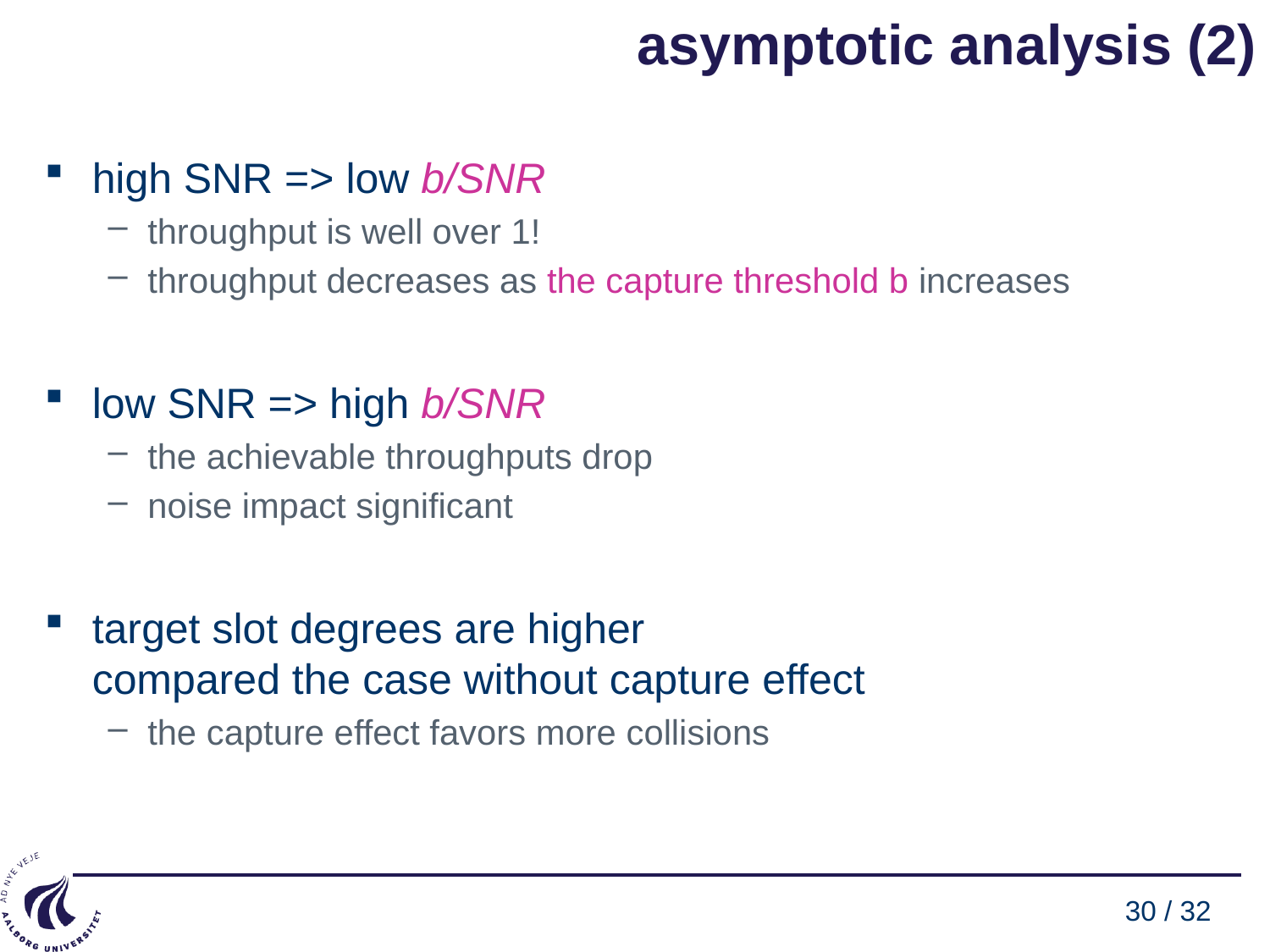

# asymptotic analysis (2)
high SNR => low b/SNR
throughput is well over 1!
throughput decreases as the capture threshold b increases

low SNR => high b/SNR
the achievable throughputs drop
noise impact significant

target slot degrees are higher
compared the case without capture effect
the capture effect favors more collisions